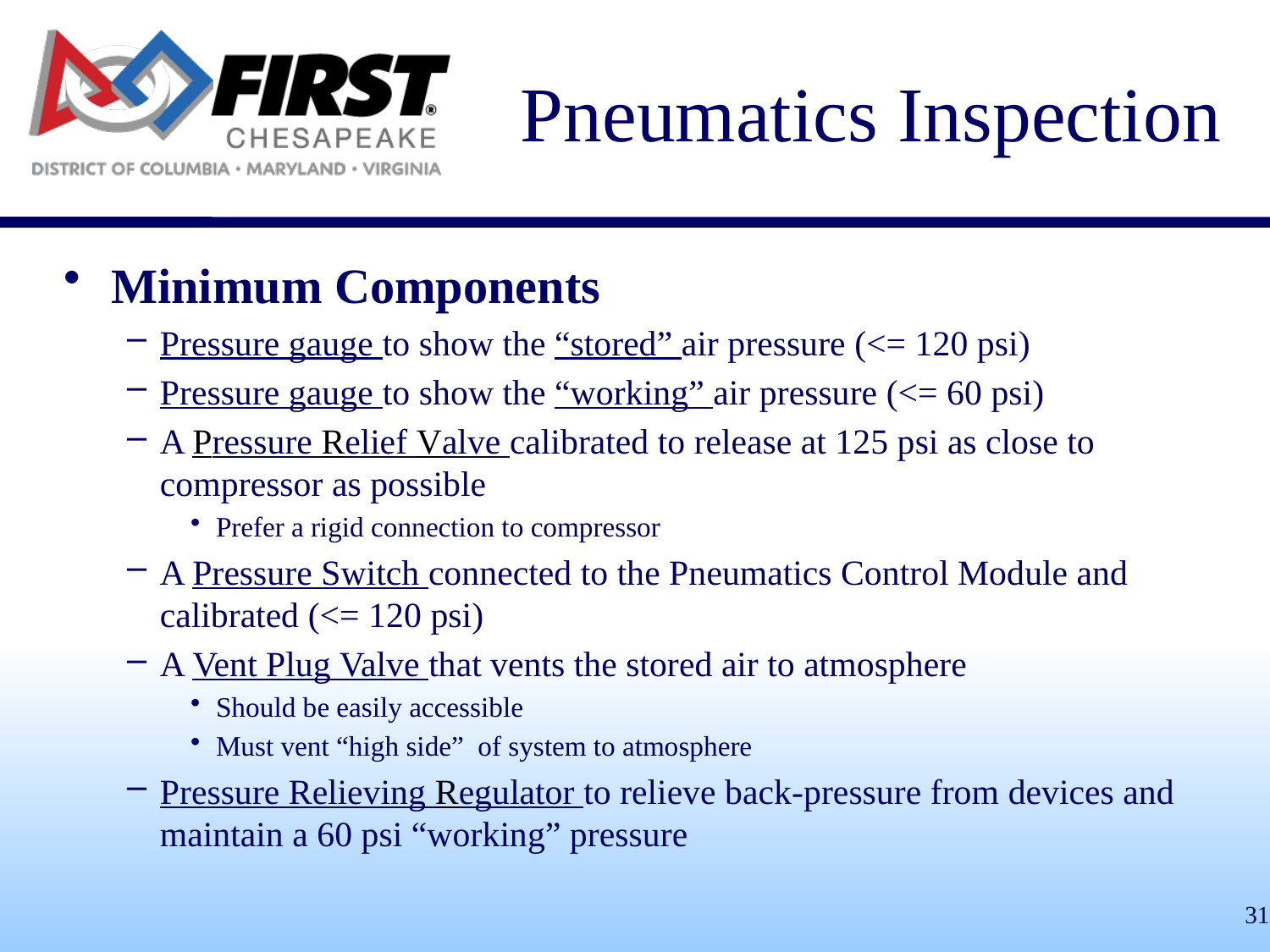

# Pneumatics Inspection
Minimum Components
Pressure gauge to show the “stored” air pressure (<= 120 psi)
Pressure gauge to show the “working” air pressure (<= 60 psi)
A Pressure Relief Valve calibrated to release at 125 psi as close to compressor as possible
Prefer a rigid connection to compressor
A Pressure Switch connected to the Pneumatics Control Module and
calibrated (<= 120 psi)
A Vent Plug Valve that vents the stored air to atmosphere
Should be easily accessible
Must vent “high side”  of system to atmosphere
Pressure Relieving Regulator to relieve back-pressure from devices and maintain a 60 psi “working” pressure
31